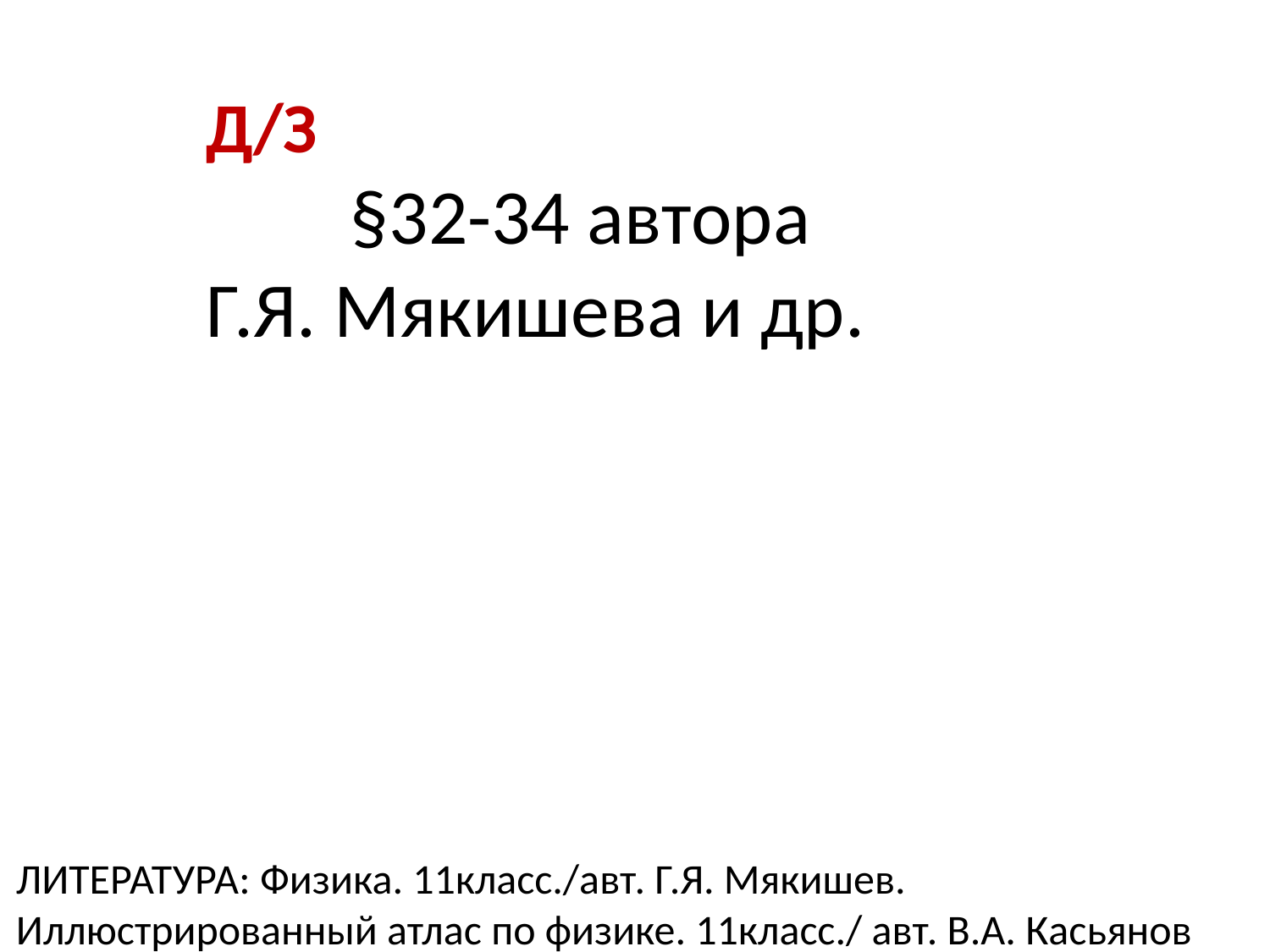

Д/З
	 §32-34 автора
Г.Я. Мякишева и др.

ЛИТЕРАТУРА: Физика. 11класс./авт. Г.Я. Мякишев. Иллюстрированный атлас по физике. 11класс./ авт. В.А. Касьянов